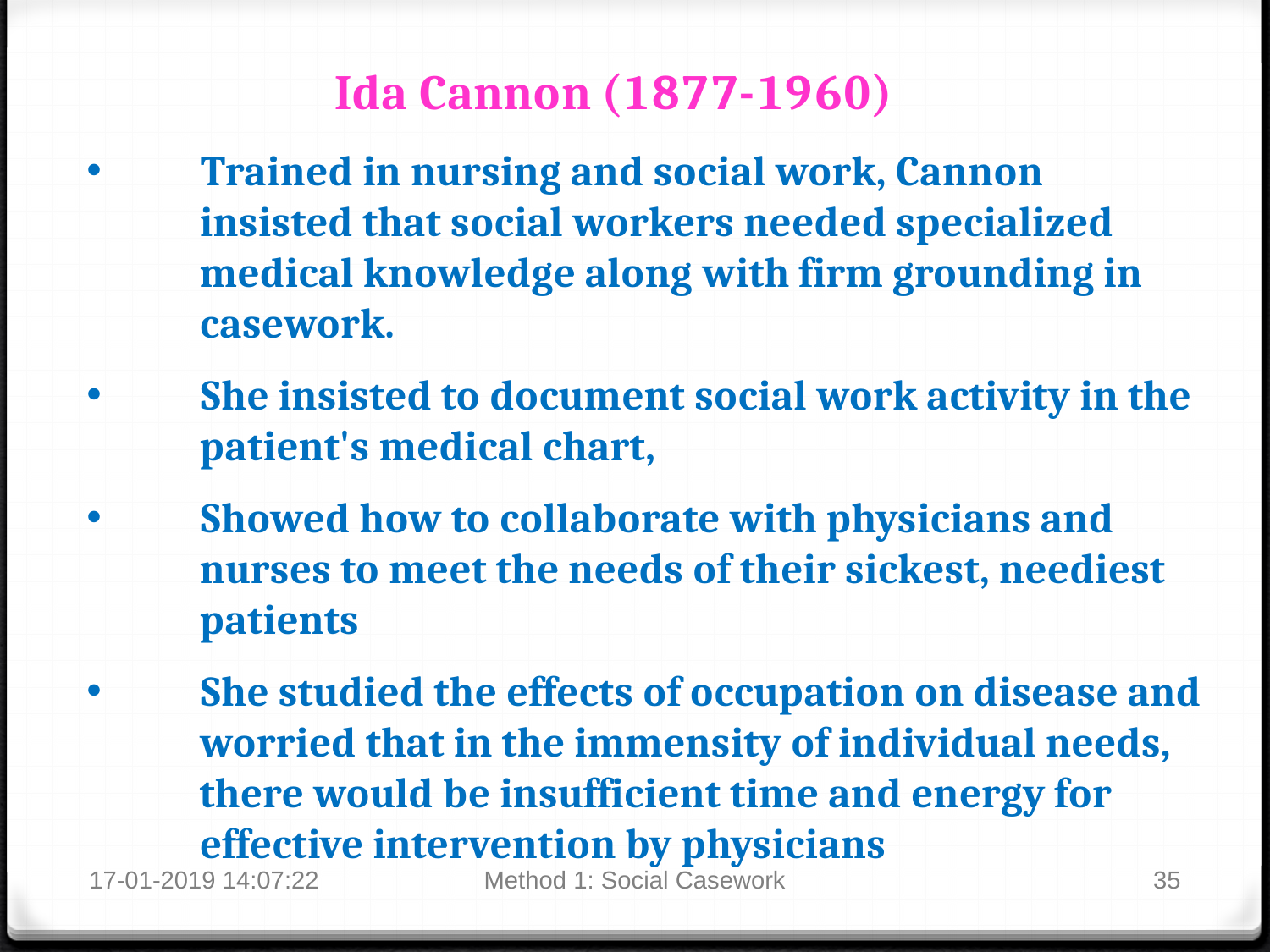

Ida Cannon (1877-1960)
Trained in nursing and social work, Cannon insisted that social workers needed specialized medical knowledge along with firm grounding in casework.
She insisted to document social work activity in the patient's medical chart,
Showed how to collaborate with physicians and nurses to meet the needs of their sickest, neediest patients
She studied the effects of occupation on disease and worried that in the immensity of individual needs, there would be insufficient time and energy for effective intervention by physicians
17-01-2019 14:07:22
Method 1: Social Casework
35